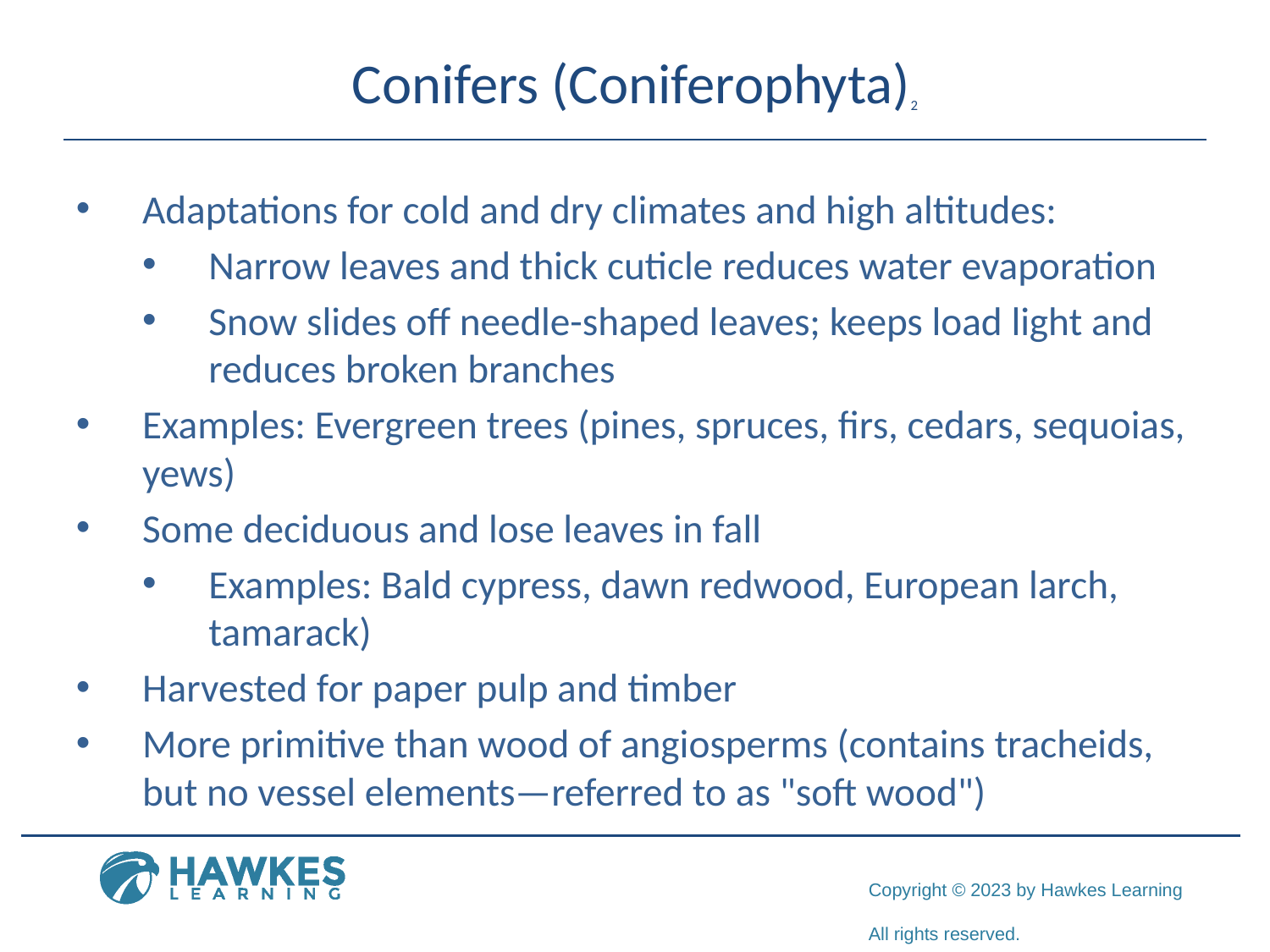

# Conifers (Coniferophyta)2
Adaptations for cold and dry climates and high altitudes:
Narrow leaves and thick cuticle reduces water evaporation
Snow slides off needle-shaped leaves; keeps load light and reduces broken branches
Examples: Evergreen trees (pines, spruces, firs, cedars, sequoias, yews)
Some deciduous and lose leaves in fall
Examples: Bald cypress, dawn redwood, European larch, tamarack)
Harvested for paper pulp and timber
More primitive than wood of angiosperms (contains tracheids, but no vessel elements—referred to as "soft wood")